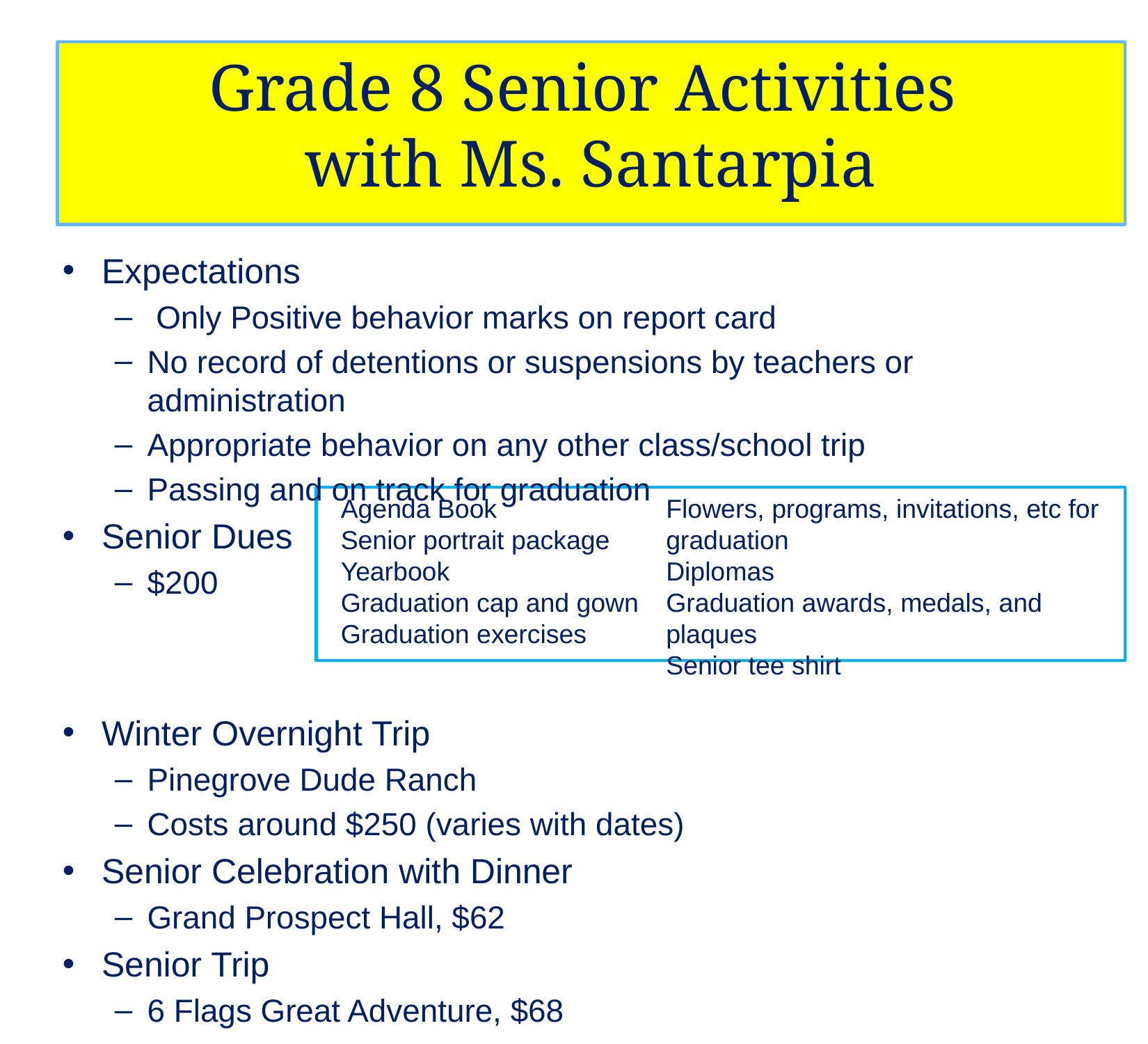

# Grade 8 Senior Activities with Ms. Santarpia
Expectations
 Only Positive behavior marks on report card
No record of detentions or suspensions by teachers or administration
Appropriate behavior on any other class/school trip
Passing and on track for graduation
Senior Dues
$200

Winter Overnight Trip
Pinegrove Dude Ranch
Costs around $250 (varies with dates)
Senior Celebration with Dinner
Grand Prospect Hall, $62
Senior Trip
6 Flags Great Adventure, $68
Agenda Book
Senior portrait package
Yearbook
Graduation cap and gown
Graduation exercises

Flowers, programs, invitations, etc for graduation
Diplomas
Graduation awards, medals, and plaques
Senior tee shirt